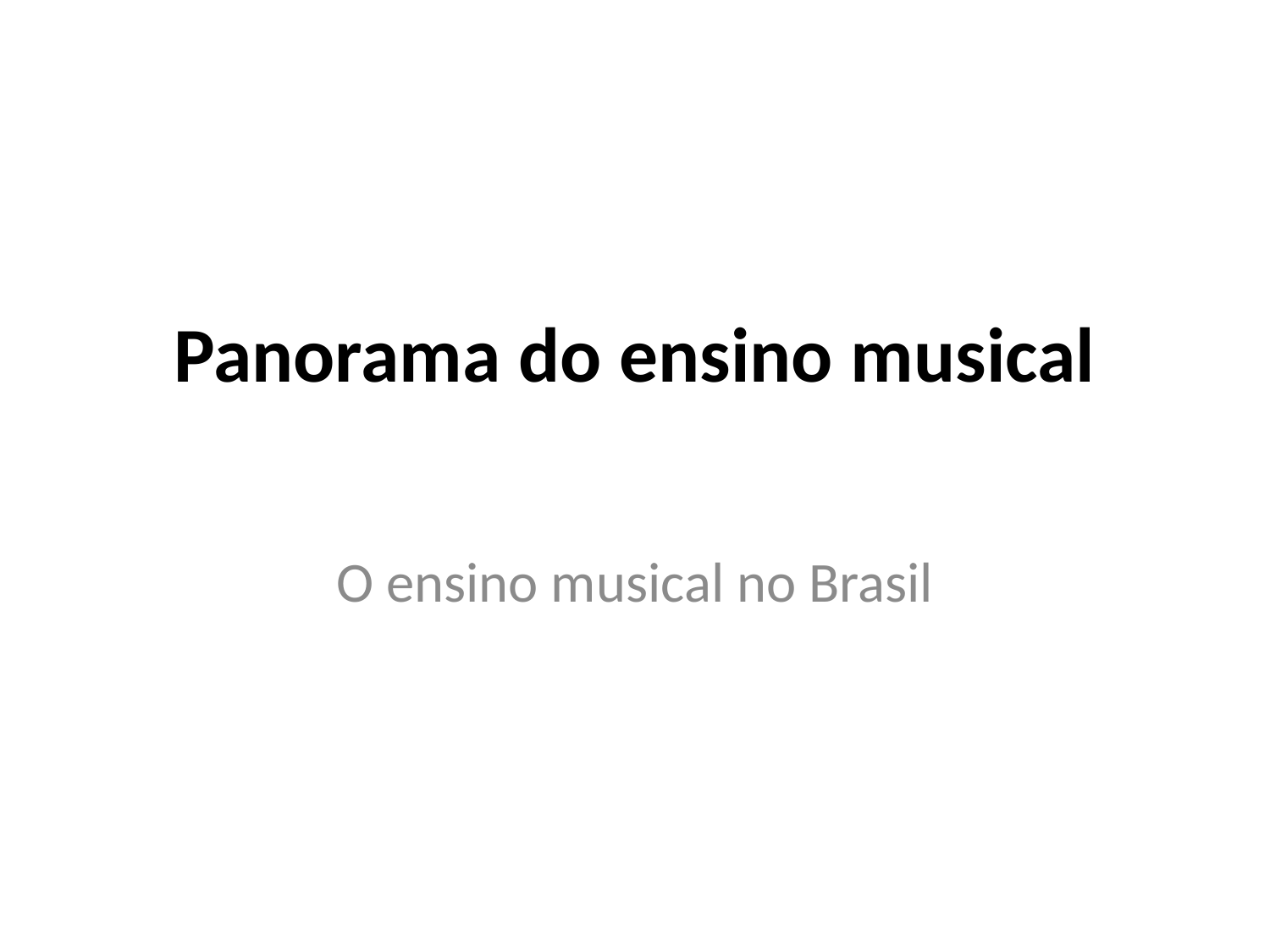

# Panorama do ensino musical
O ensino musical no Brasil